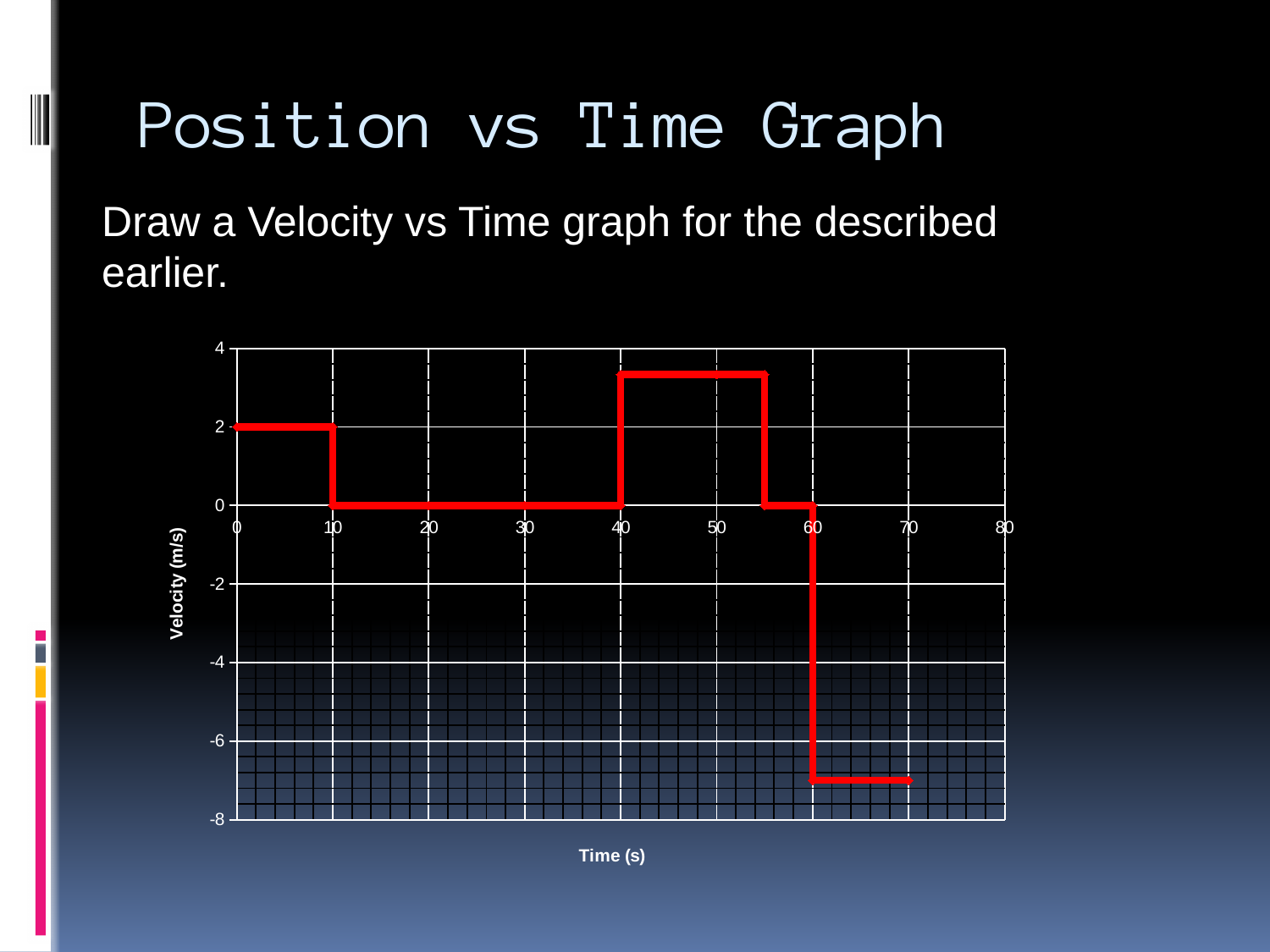

# Position vs Time Graph
Draw a Velocity vs Time graph for the described earlier.

### Chart

| Category |  |
|---|---|